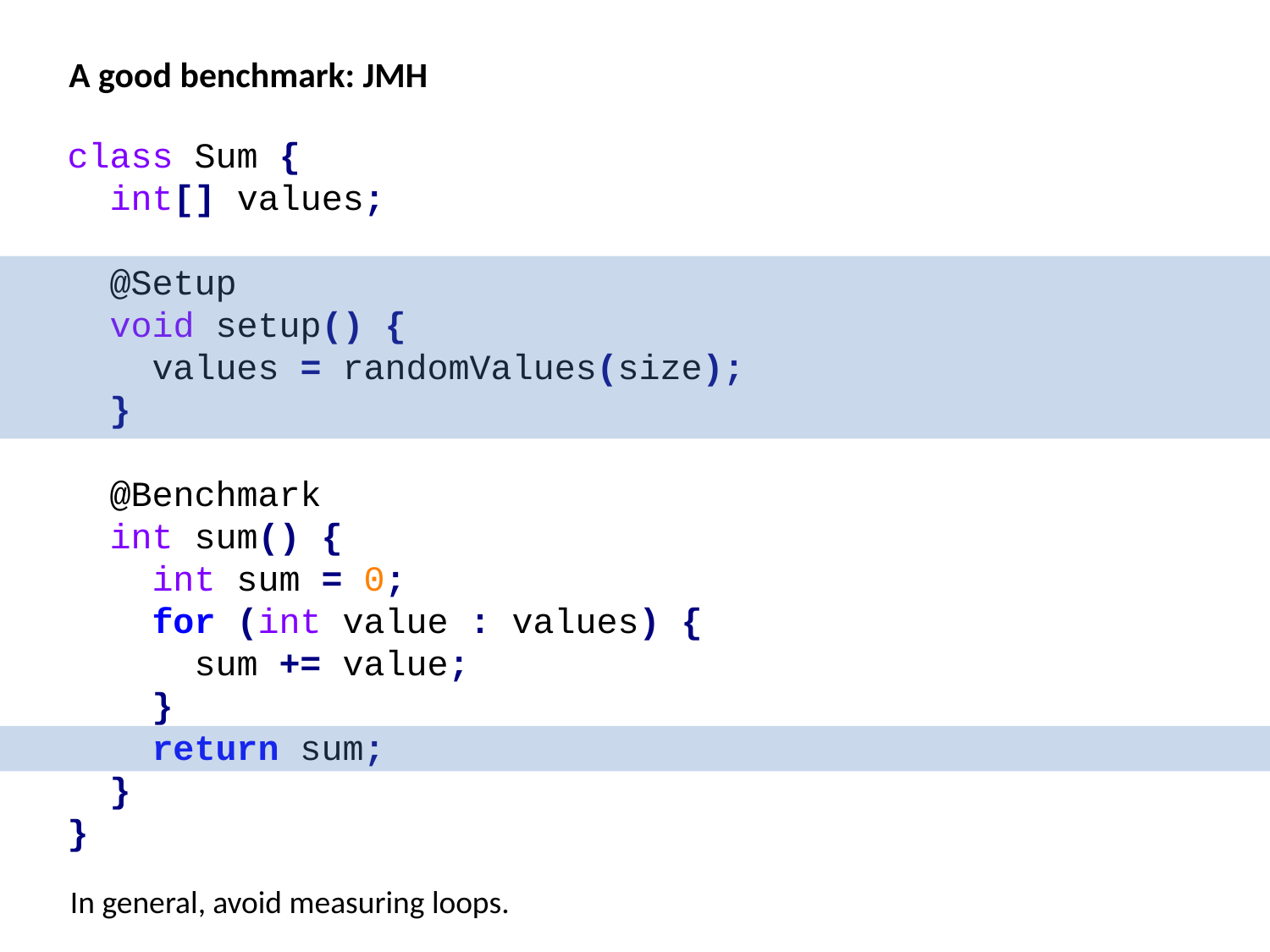

A good benchmark: JMH
class Sum {
  int[] values;

  @Setup
  void setup() {
    values = randomValues(size);
  }

  @Benchmark
  int sum() {
    int sum = 0;
    for (int value : values) {
      sum += value;
    }
    return sum;
  }
}

In general, avoid measuring loops.